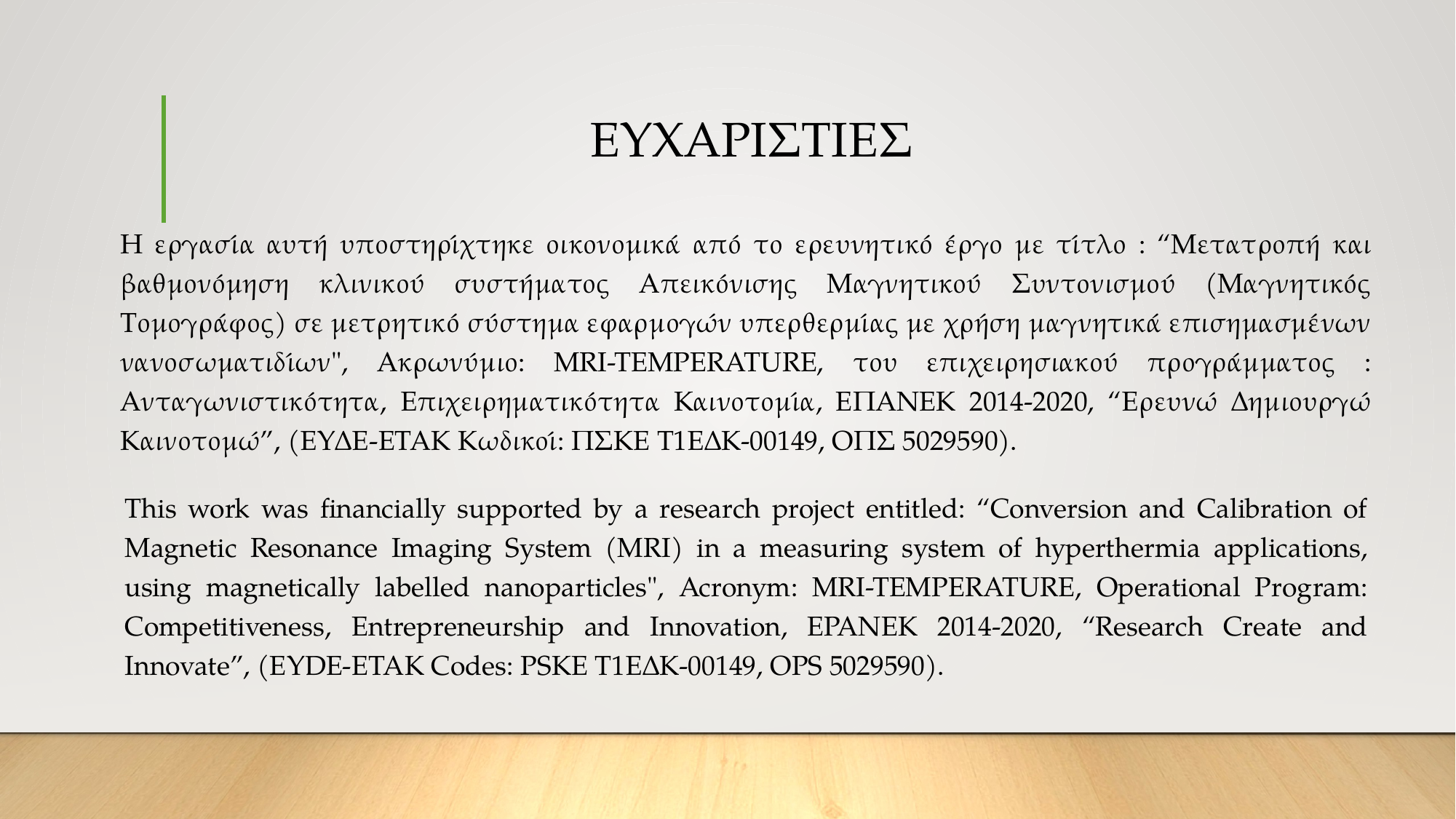

# ΕYΧΑΡΙΣΤΙΕΣ
Η εργασία αυτή υποστηρίχτηκε οικονομικά από το ερευνητικό έργο με τίτλο : “Μετατροπή και βαθμονόμηση κλινικού συστήματος Απεικόνισης Μαγνητικού Συντονισμού (Μαγνητικός Τομογράφος) σε μετρητικό σύστημα εφαρμογών υπερθερμίας με χρήση μαγνητικά επισημασμένων νανοσωματιδίων", Ακρωνύμιο: MRI-TEMPERATURE, του επιχειρησιακού προγράμματος : Ανταγωνιστικότητα, Επιχειρηματικότητα Καινοτομία, EΠANEK 2014-2020, “Ερευνώ Δημιουργώ Καινοτομώ”, (ΕΥΔΕ-ETAK Κωδικοί: ΠΣKE T1ΕΔΚ-00149, OΠΣ 5029590).

This work was financially supported by a research project entitled: “Conversion and Calibration of Magnetic Resonance Imaging System (MRI) in a measuring system of hyperthermia applications, using magnetically labelled nanoparticles", Acronym: MRI-TEMPERATURE, Operational Program: Competitiveness, Entrepreneurship and Innovation, EPANEK 2014-2020, “Research Create and Innovate”, (EYDE-ETAK Codes: PSKE T1ΕΔΚ-00149, OPS 5029590).